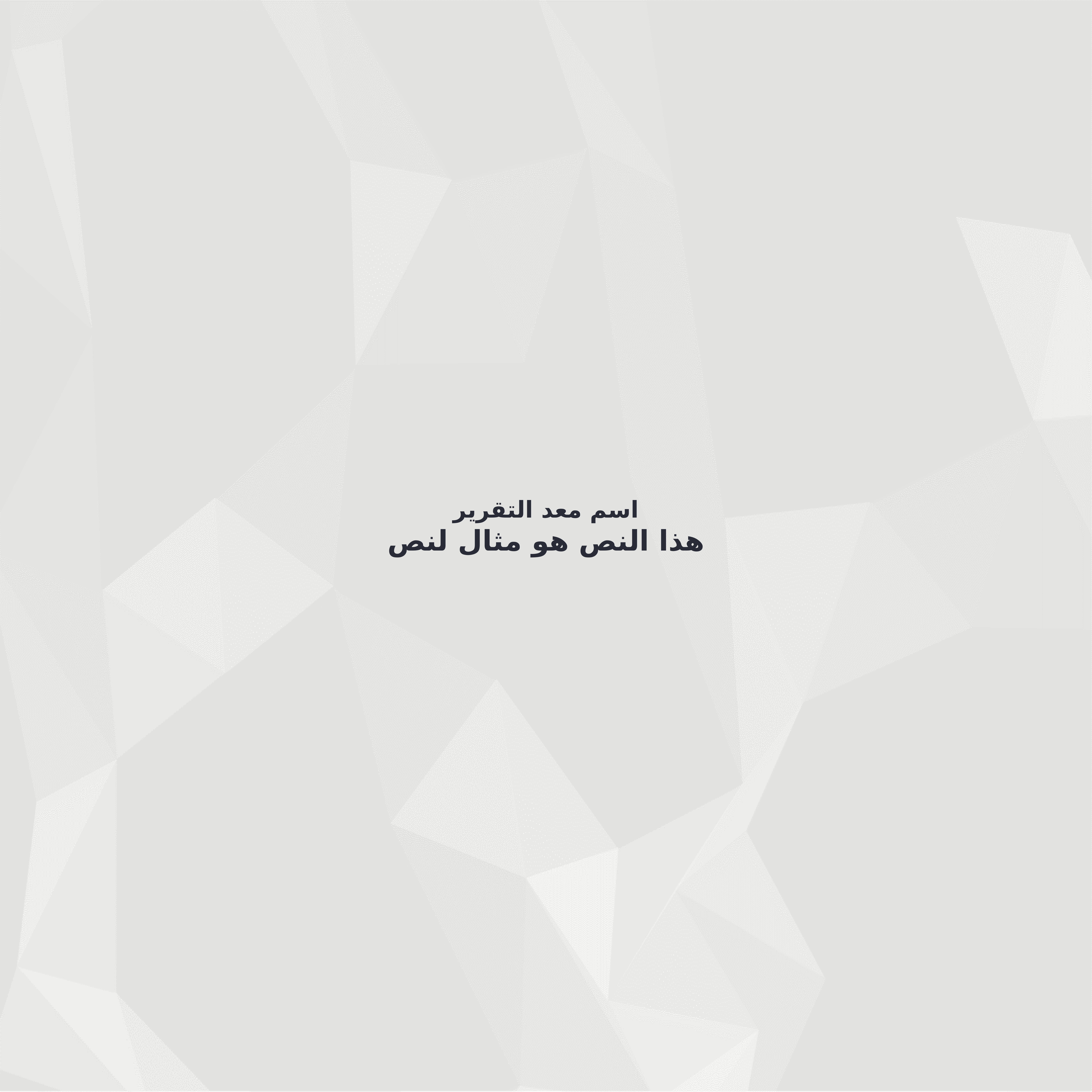

اسم معد التقرير
هذا النص هو مثال لنص